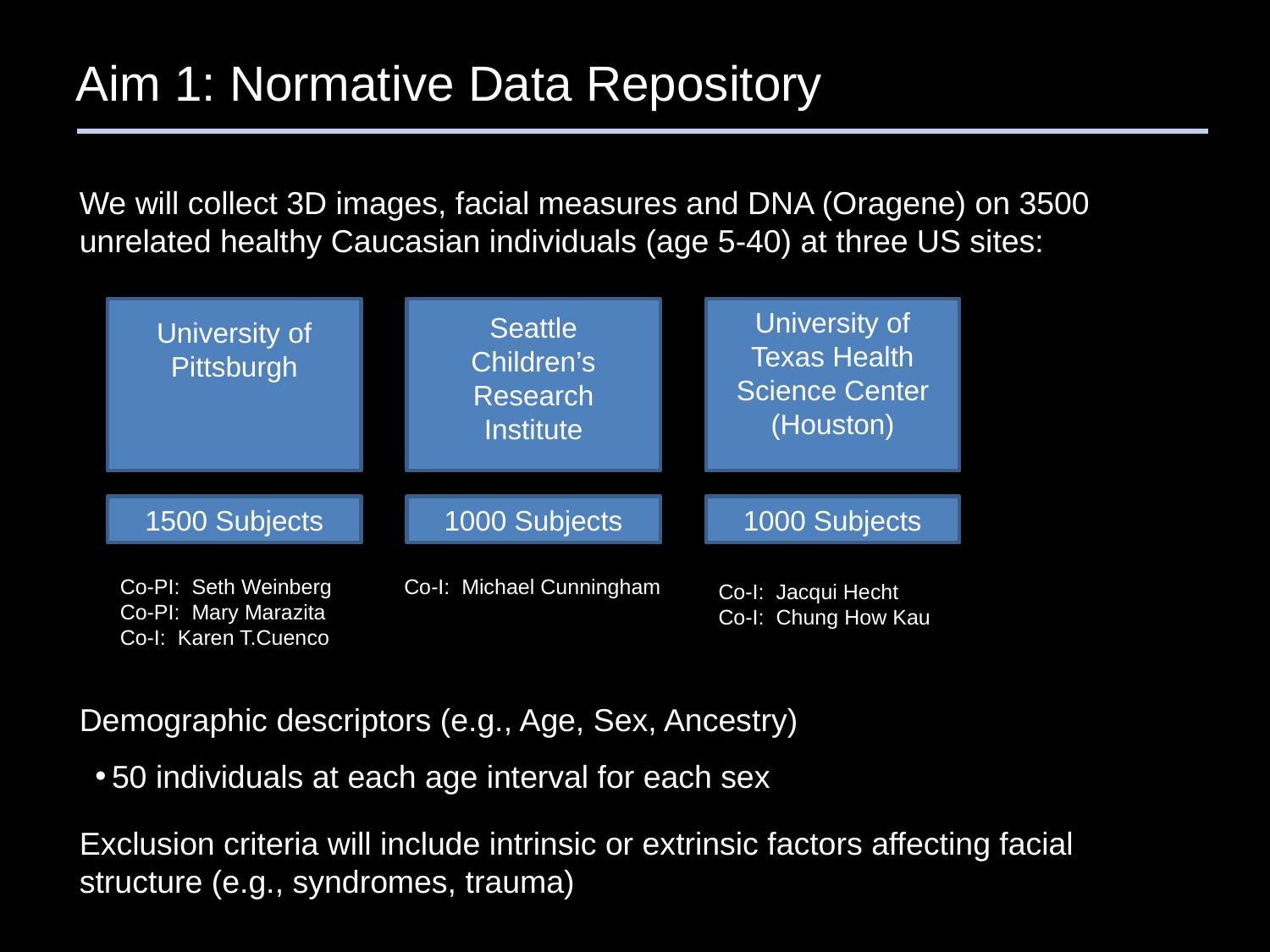

Aim 1: Normative Data Repository
We will collect 3D images, facial measures and DNA (Oragene) on 3500 unrelated healthy Caucasian individuals (age 5-40) at three US sites:

University of Texas Health Science Center (Houston)
Seattle Children’s Research Institute
University of Pittsburgh

1500 Subjects

1000 Subjects

1000 Subjects
Co-PI:  Seth Weinberg
Co-PI:  Mary Marazita
Co-I:  Karen T.Cuenco
Co-I:  Michael Cunningham
Co-I:  Jacqui Hecht
Co-I:  Chung How Kau
Demographic descriptors (e.g., Age, Sex, Ancestry)
50 individuals at each age interval for each sex
Exclusion criteria will include intrinsic or extrinsic factors affecting facial structure (e.g., syndromes, trauma)